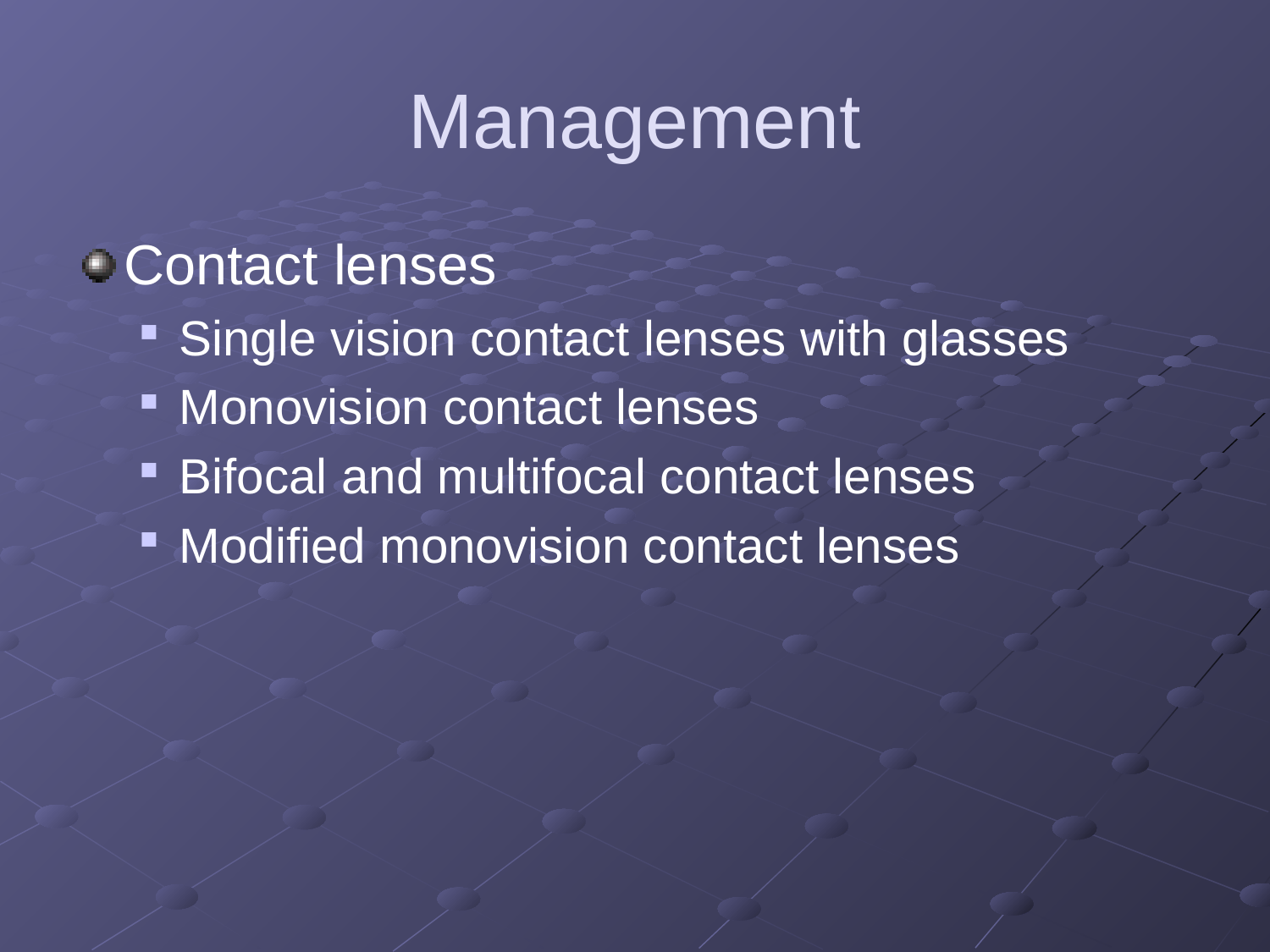

# Management
Contact lenses
Single vision contact lenses with glasses
Monovision contact lenses
Bifocal and multifocal contact lenses
Modified monovision contact lenses